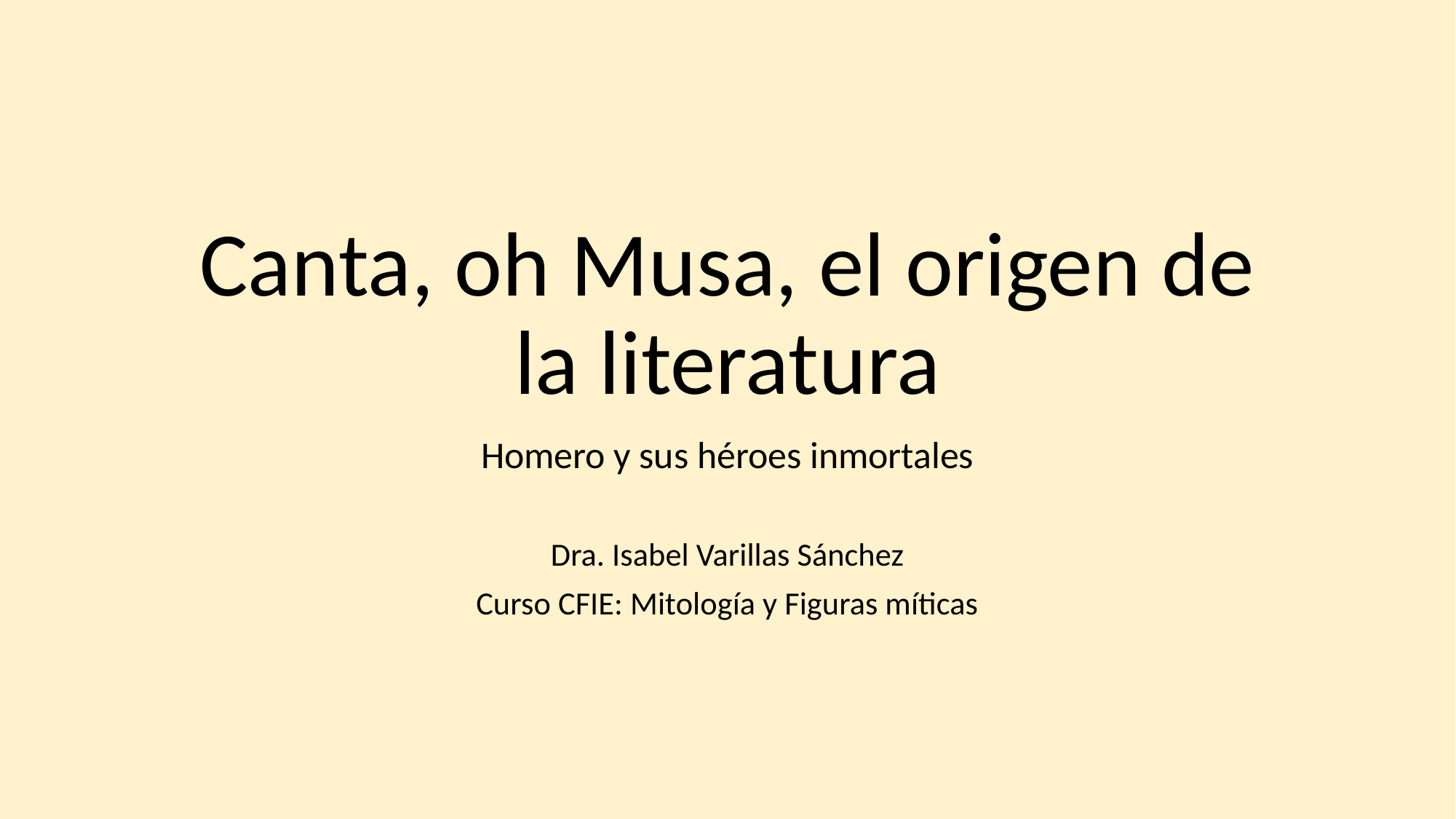

# Canta, oh Musa, el origen de la literatura
Homero y sus héroes inmortales

Dra. Isabel Varillas Sánchez
Curso CFIE: Mitología y Figuras míticas